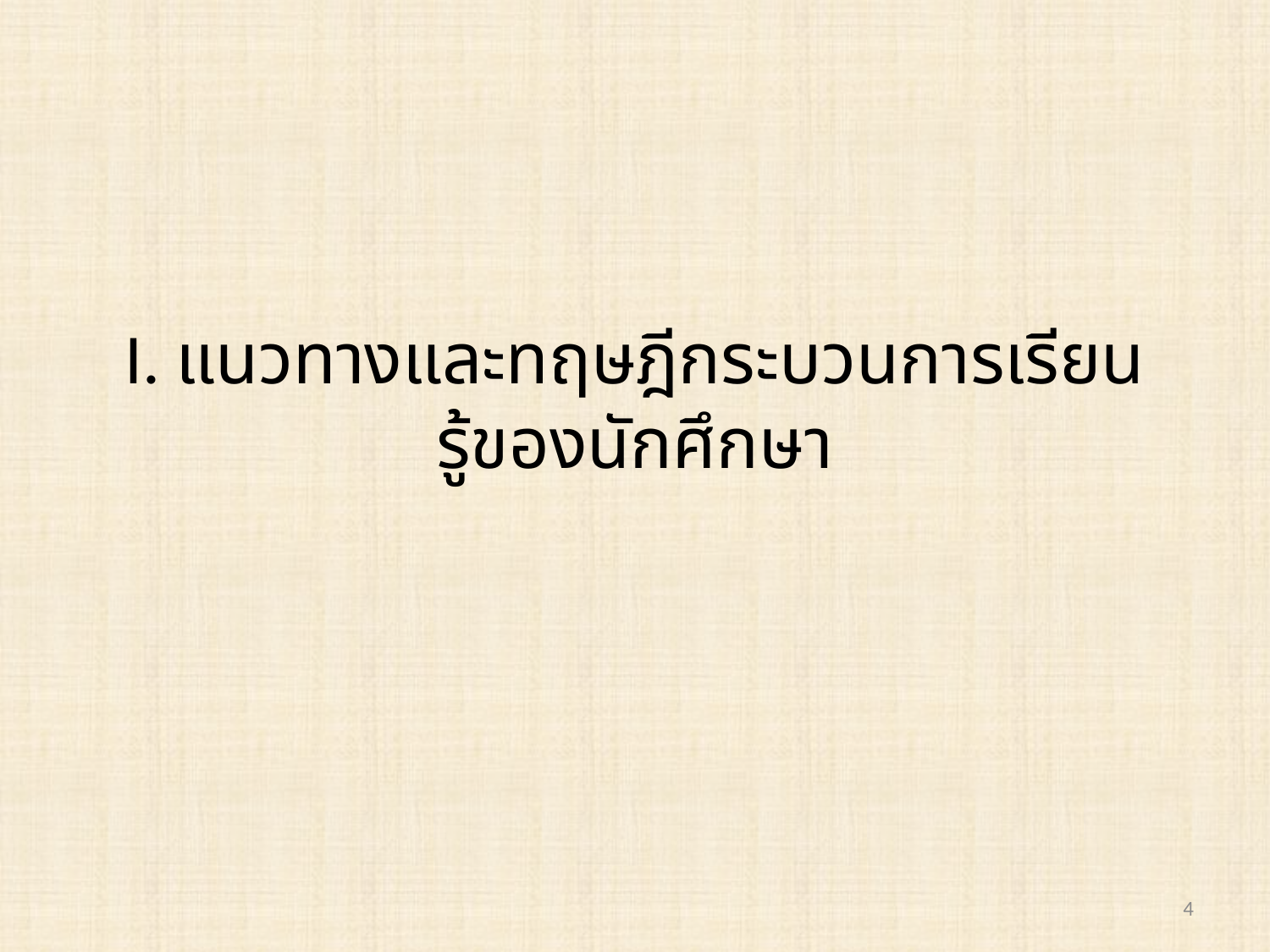

# I. แนวทางและทฤษฎีกระบวนการเรียนรู้ของนักศึกษา
4